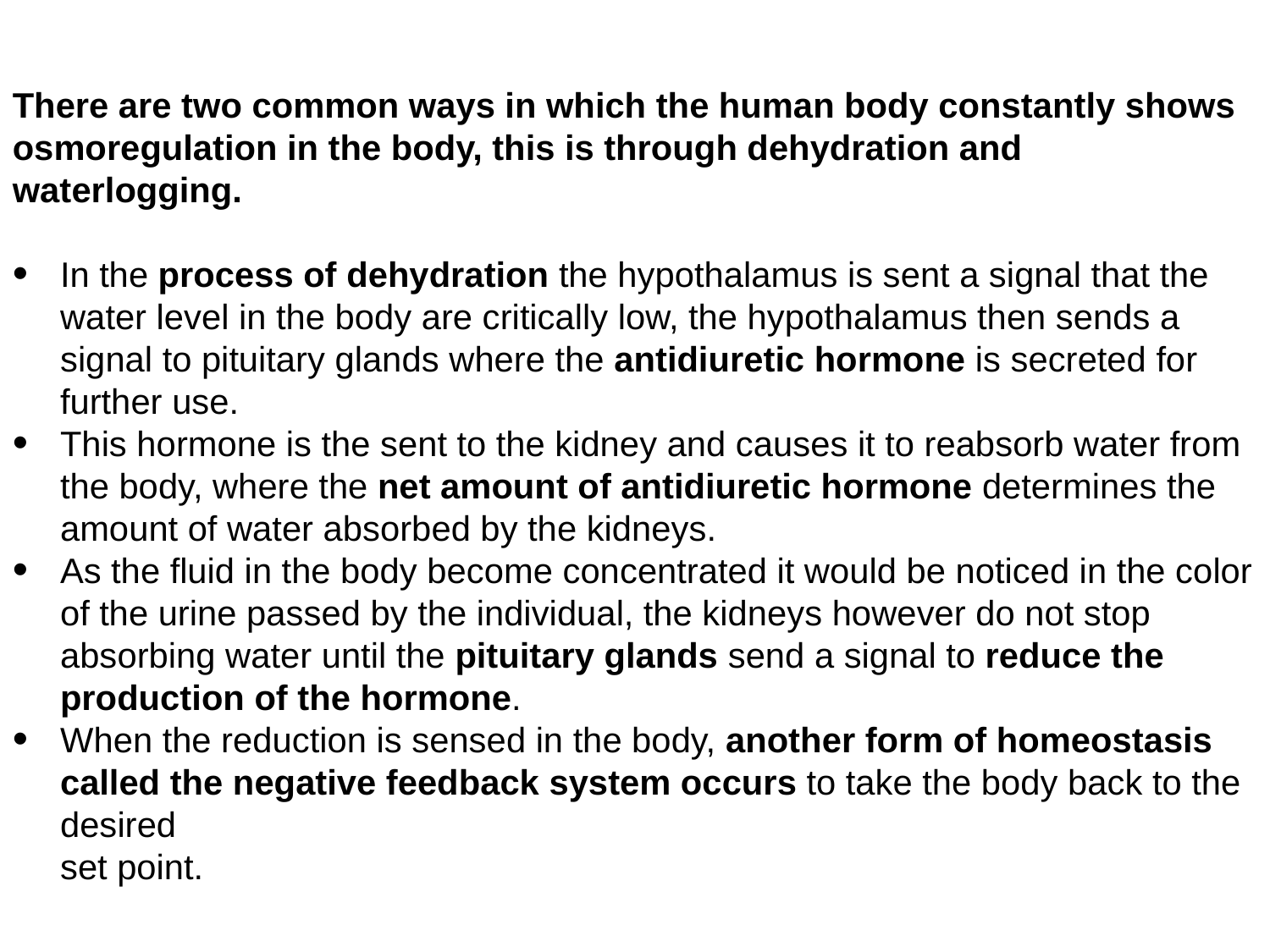

There are two common ways in which the human body constantly shows osmoregulation in the body, this is through dehydration and waterlogging.

In the process of dehydration the hypothalamus is sent a signal that the water level in the body are critically low, the hypothalamus then sends a signal to pituitary glands where the antidiuretic hormone is secreted for further use.
This hormone is the sent to the kidney and causes it to reabsorb water from the body, where the net amount of antidiuretic hormone determines the amount of water absorbed by the kidneys.
As the fluid in the body become concentrated it would be noticed in the color of the urine passed by the individual, the kidneys however do not stop absorbing water until the pituitary glands send a signal to reduce the production of the hormone.
When the reduction is sensed in the body, another form of homeostasis called the negative feedback system occurs to take the body back to the desired
set point.